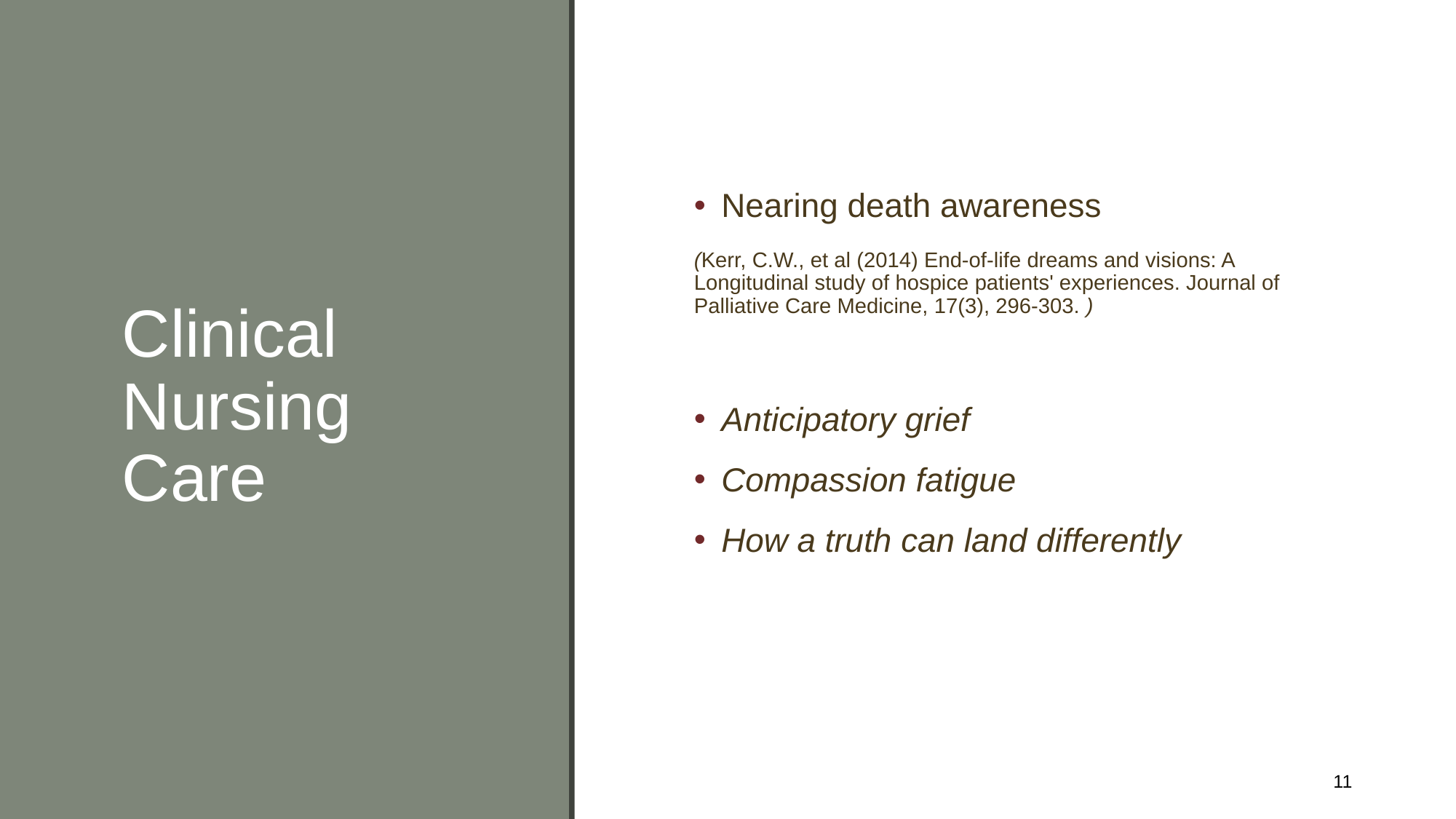

# Clinical Nursing Care
Nearing death awareness
(Kerr, C.W., et al (2014) End-of-life dreams and visions: A Longitudinal study of hospice patients' experiences. Journal of Palliative Care Medicine, 17(3), 296-303. )

Anticipatory grief
Compassion fatigue
How a truth can land differently

11